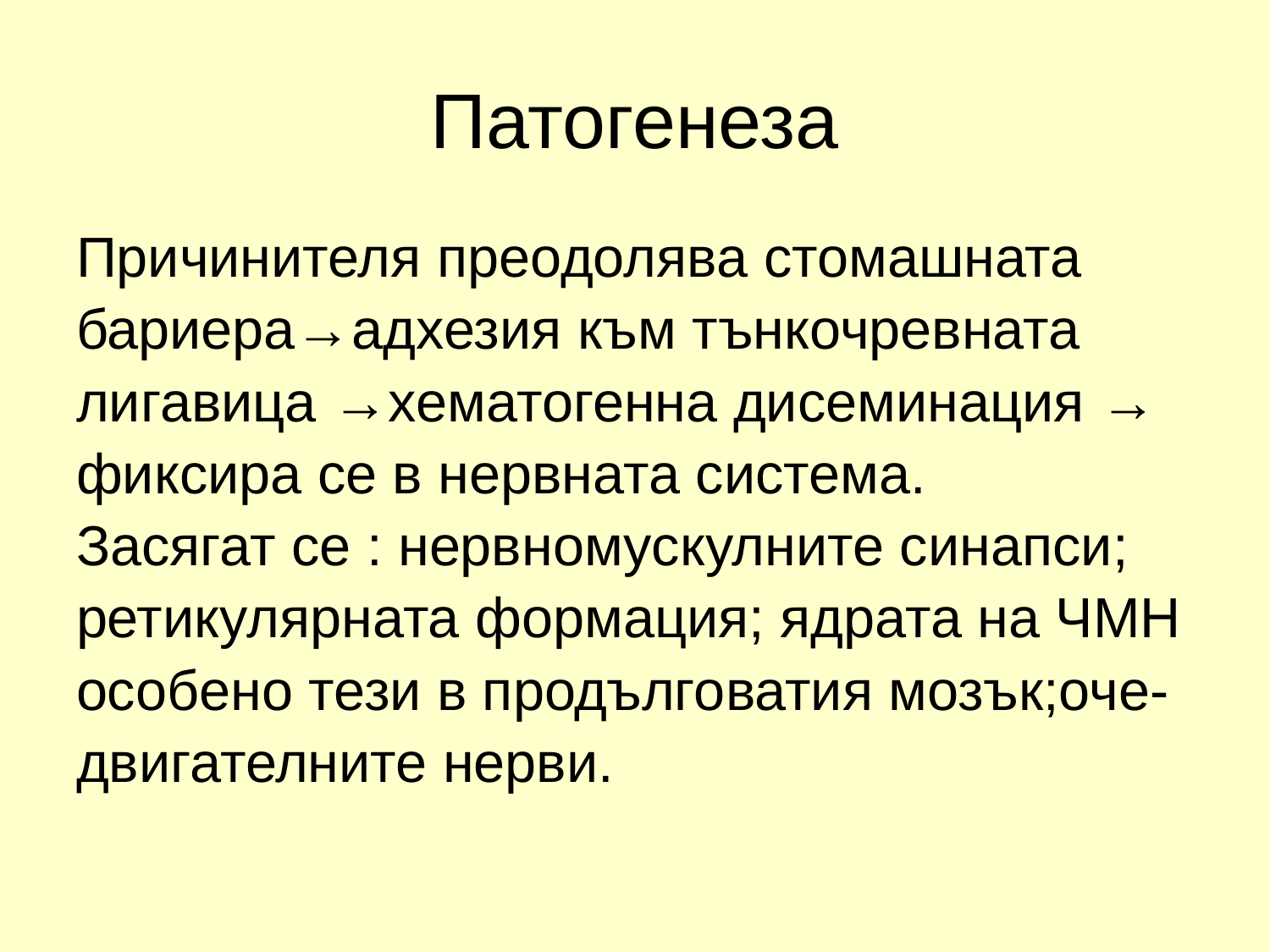

# Патогенеза
Причинителя преодолява стомашната
бариера→адхезия към тънкочревната
лигавица →хематогенна дисеминация →
фиксира се в нервната система.
Засягат се : нервномускулните синапси;
ретикулярната формация; ядрата на ЧМН
особено тези в продълговатия мозък;оче-
двигателните нерви.